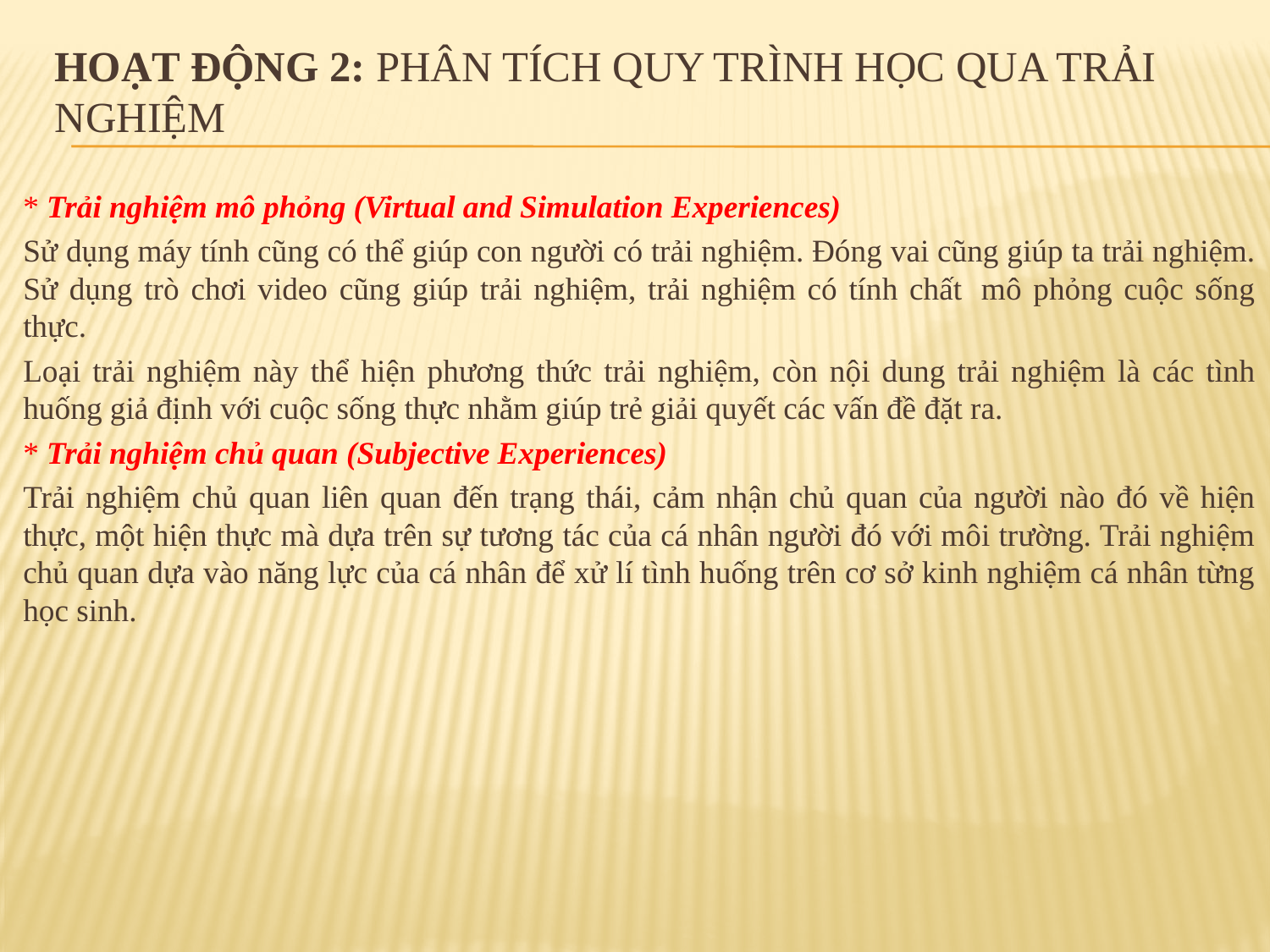

# HOẠT ĐỘNG 2: PHÂN TÍCH QUY TRÌNH HỌC QUA TRẢI NGHIỆM
* Trải nghiệm mô phỏng (Virtual and Simulation Experiences)
Sử dụng máy tính cũng có thể giúp con người có trải nghiệm. Đóng vai cũng giúp ta trải nghiệm. Sử dụng trò chơi video cũng giúp trải nghiệm, trải nghiệm có tính chất  mô phỏng cuộc sống thực.
Loại trải nghiệm này thể hiện phương thức trải nghiệm, còn nội dung trải nghiệm là các tình huống giả định với cuộc sống thực nhằm giúp trẻ giải quyết các vấn đề đặt ra.
* Trải nghiệm chủ quan (Subjective Experiences)
Trải nghiệm chủ quan liên quan đến trạng thái, cảm nhận chủ quan của người nào đó về hiện thực, một hiện thực mà dựa trên sự tương tác của cá nhân người đó với môi trường. Trải nghiệm chủ quan dựa vào năng lực của cá nhân để xử lí tình huống trên cơ sở kinh nghiệm cá nhân từng học sinh.